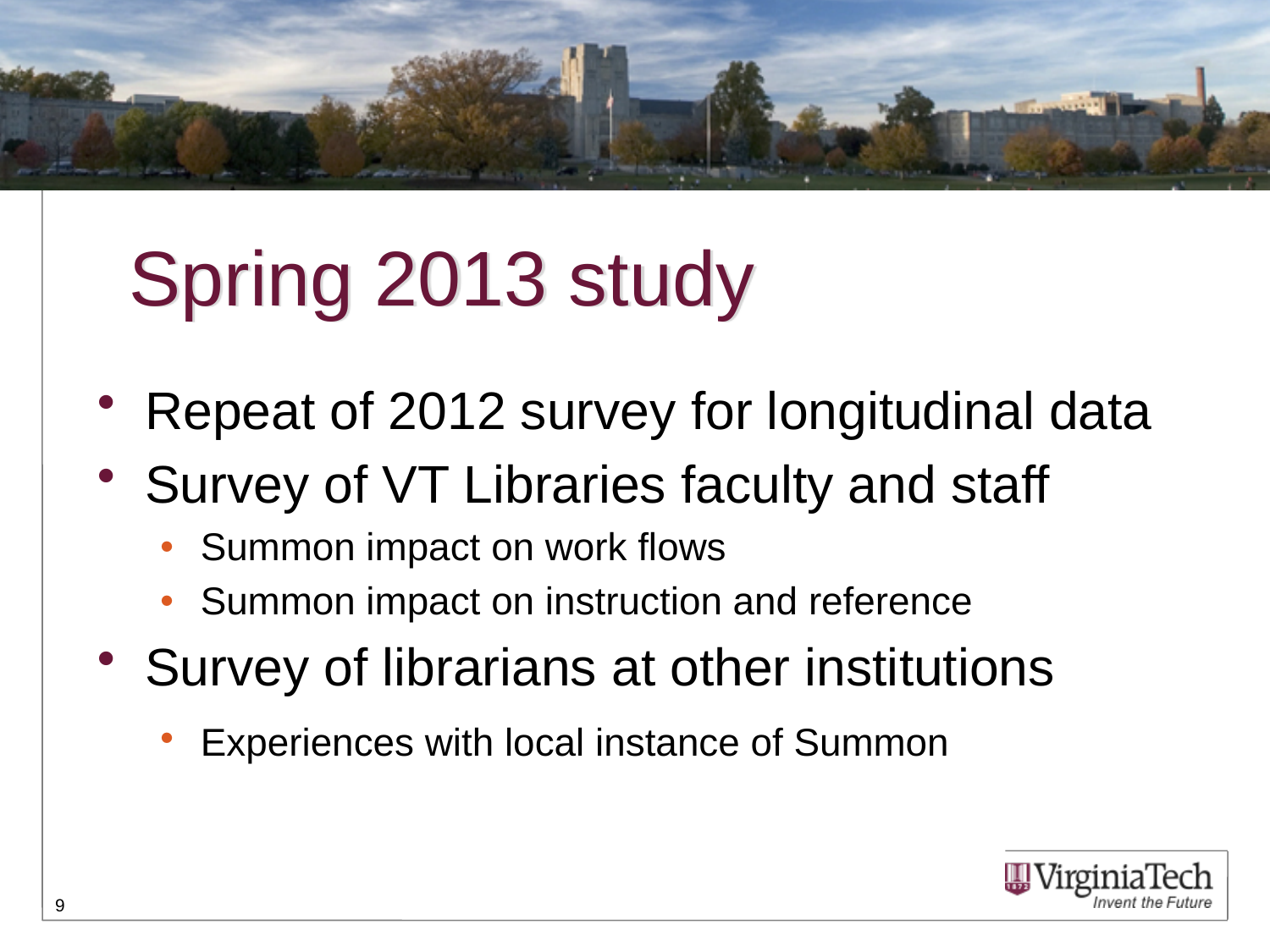

# Spring 2013 study
Repeat of 2012 survey for longitudinal data
Survey of VT Libraries faculty and staff
Summon impact on work flows
Summon impact on instruction and reference
Survey of librarians at other institutions
Experiences with local instance of Summon

9